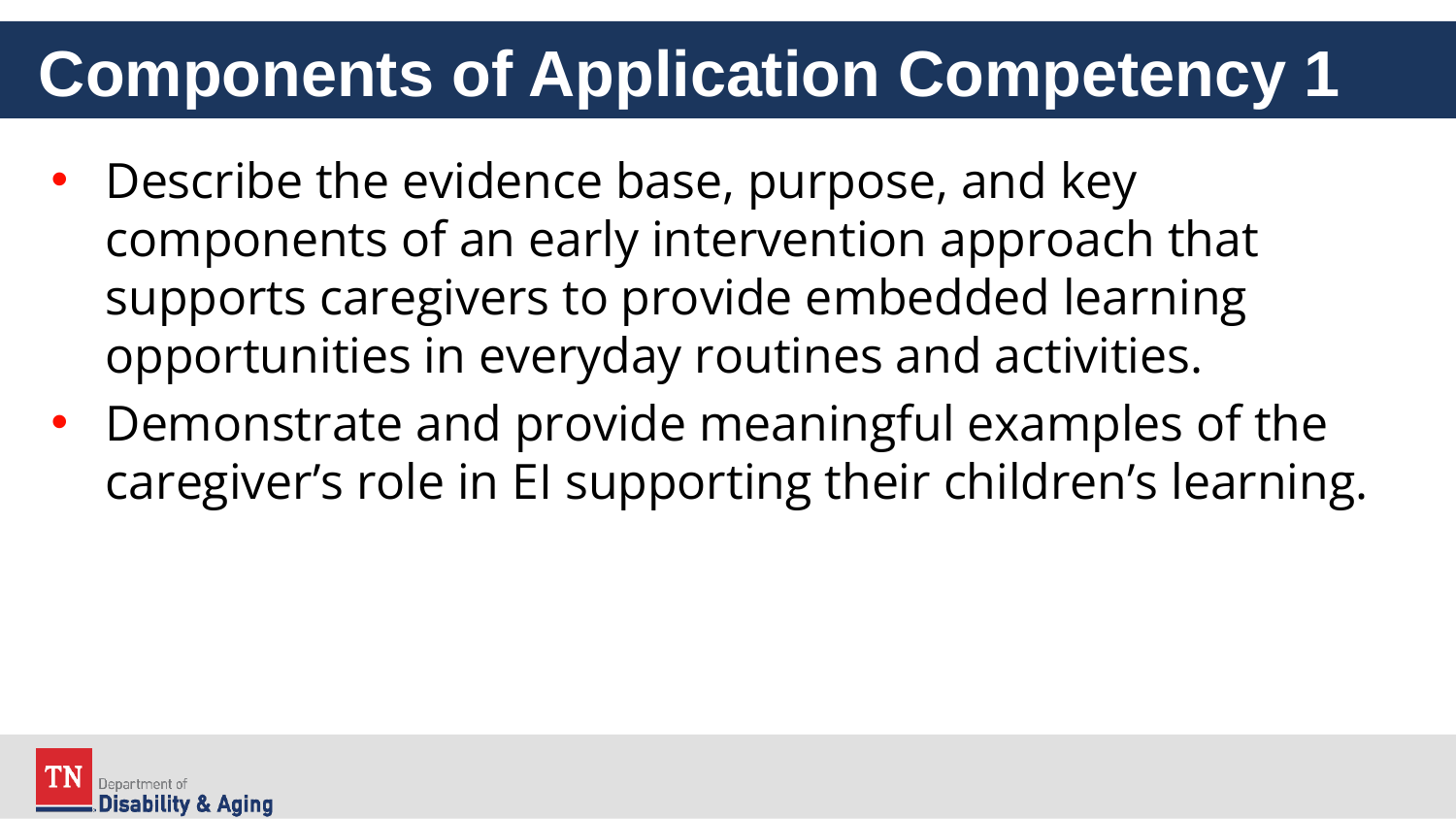

# Components of Application Competency 1
Describe the evidence base, purpose, and key components of an early intervention approach that supports caregivers to provide embedded learning opportunities in everyday routines and activities.
Demonstrate and provide meaningful examples of the caregiver’s role in EI supporting their children’s learning.